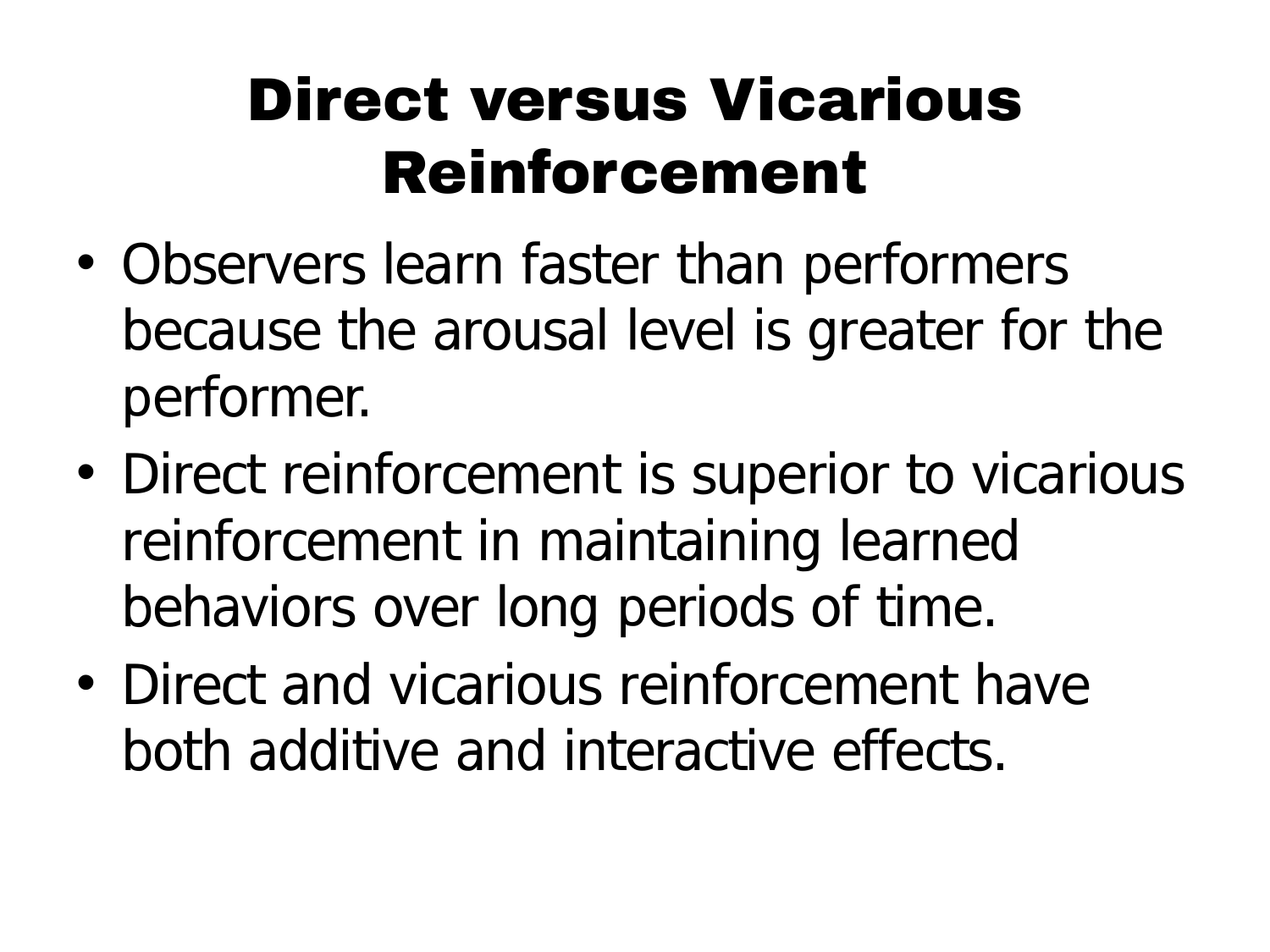

# Direct versus Vicarious Reinforcement
Observers learn faster than performers because the arousal level is greater for the performer.
Direct reinforcement is superior to vicarious reinforcement in maintaining learned behaviors over long periods of time.
Direct and vicarious reinforcement have both additive and interactive effects.